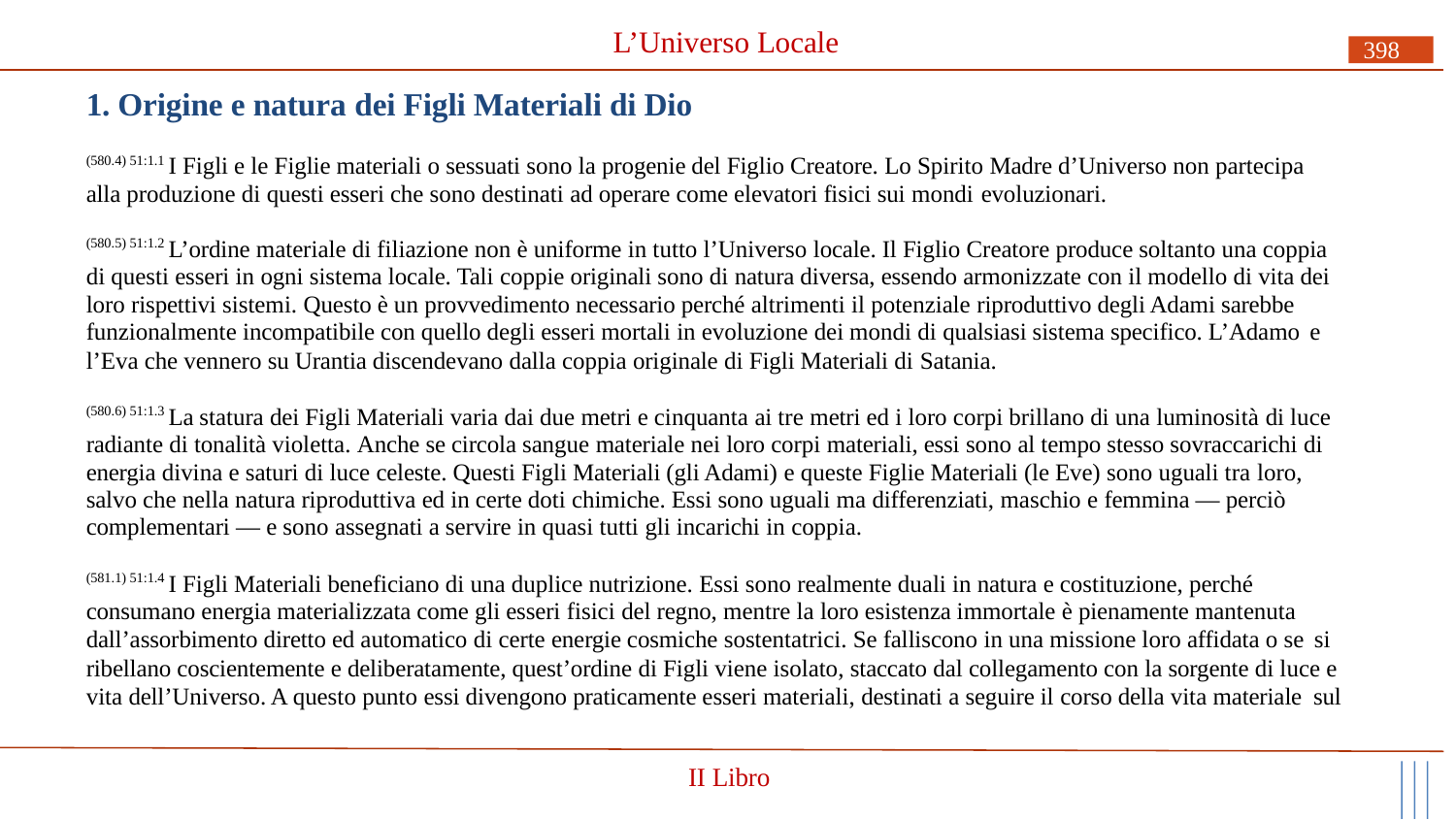

# L’Universo Locale
398

1. Origine e natura dei Figli Materiali di Dio
(580.4) 51:1.1 I Figli e le Figlie materiali o sessuati sono la progenie del Figlio Creatore. Lo Spirito Madre d’Universo non partecipa  alla produzione di questi esseri che sono destinati ad operare come elevatori fisici sui mondi evoluzionari.

(580.5) 51:1.2 L’ordine materiale di filiazione non è uniforme in tutto l’Universo locale. Il Figlio Creatore produce soltanto una coppia  di questi esseri in ogni sistema locale. Tali coppie originali sono di natura diversa, essendo armonizzate con il modello di vita dei  loro rispettivi sistemi. Questo è un provvedimento necessario perché altrimenti il potenziale riproduttivo degli Adami sarebbe  funzionalmente incompatibile con quello degli esseri mortali in evoluzione dei mondi di qualsiasi sistema specifico. L’Adamo e
l’Eva che vennero su Urantia discendevano dalla coppia originale di Figli Materiali di Satania.

(580.6) 51:1.3 La statura dei Figli Materiali varia dai due metri e cinquanta ai tre metri ed i loro corpi brillano di una luminosità di luce  radiante di tonalità violetta. Anche se circola sangue materiale nei loro corpi materiali, essi sono al tempo stesso sovraccarichi di  energia divina e saturi di luce celeste. Questi Figli Materiali (gli Adami) e queste Figlie Materiali (le Eve) sono uguali tra loro,  salvo che nella natura riproduttiva ed in certe doti chimiche. Essi sono uguali ma differenziati, maschio e femmina — perciò  complementari — e sono assegnati a servire in quasi tutti gli incarichi in coppia.

(581.1) 51:1.4 I Figli Materiali beneficiano di una duplice nutrizione. Essi sono realmente duali in natura e costituzione, perché  consumano energia materializzata come gli esseri fisici del regno, mentre la loro esistenza immortale è pienamente mantenuta  dall’assorbimento diretto ed automatico di certe energie cosmiche sostentatrici. Se falliscono in una missione loro affidata o se si
ribellano coscientemente e deliberatamente, quest’ordine di Figli viene isolato, staccato dal collegamento con la sorgente di luce e  vita dell’Universo. A questo punto essi divengono praticamente esseri materiali, destinati a seguire il corso della vita materiale sul

II Libro